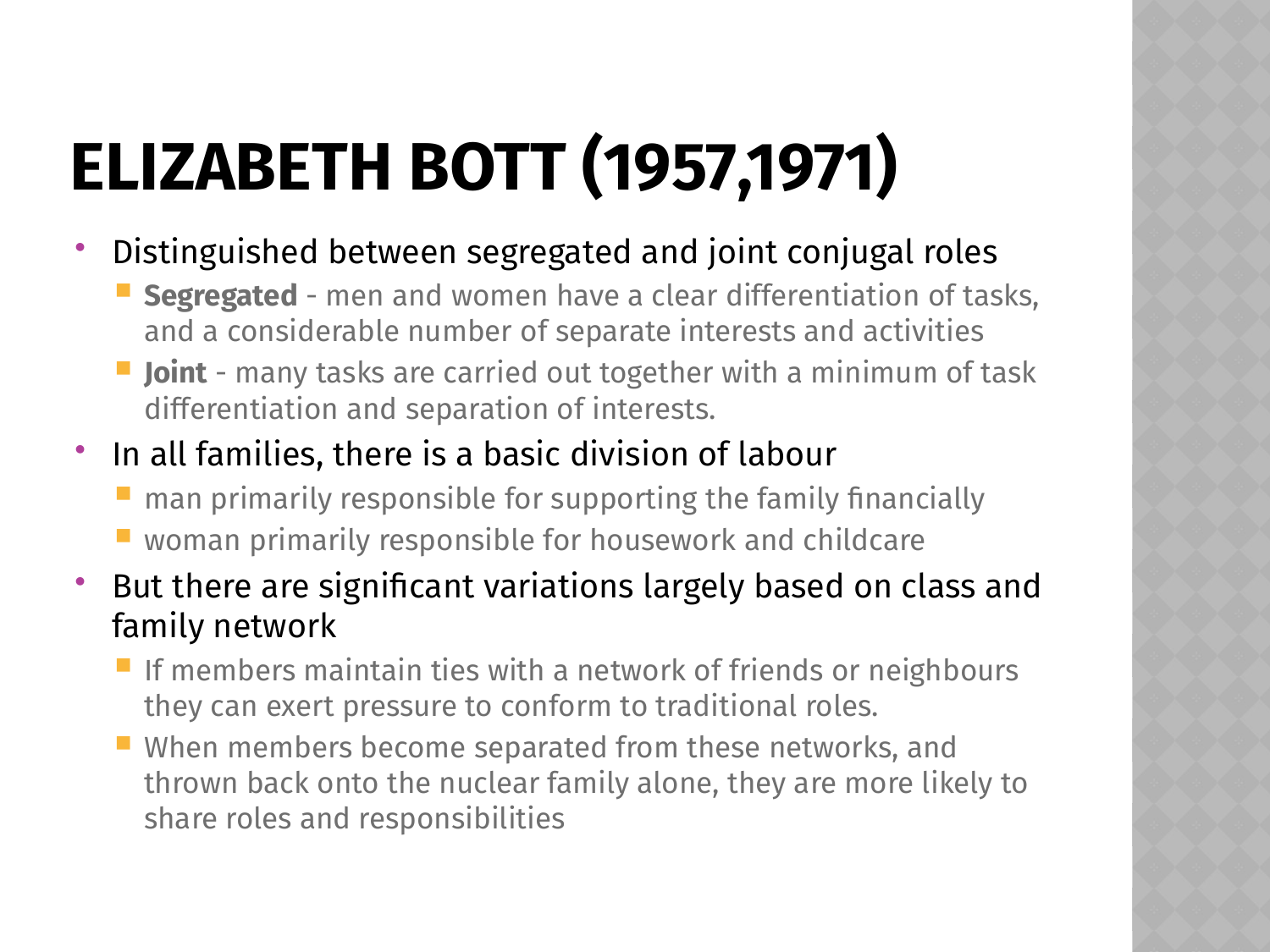

# ELIZABETH Bott (1957,1971)
Distinguished between segregated and joint conjugal roles
Segregated - men and women have a clear differentiation of tasks, and a considerable number of separate interests and activities
Joint - many tasks are carried out together with a minimum of task differentiation and separation of interests.
In all families, there is a basic division of labour
man primarily responsible for supporting the family financially
woman primarily responsible for housework and childcare
But there are significant variations largely based on class and family network
If members maintain ties with a network of friends or neighbours they can exert pressure to conform to traditional roles.
When members become separated from these networks, and thrown back onto the nuclear family alone, they are more likely to share roles and responsibilities